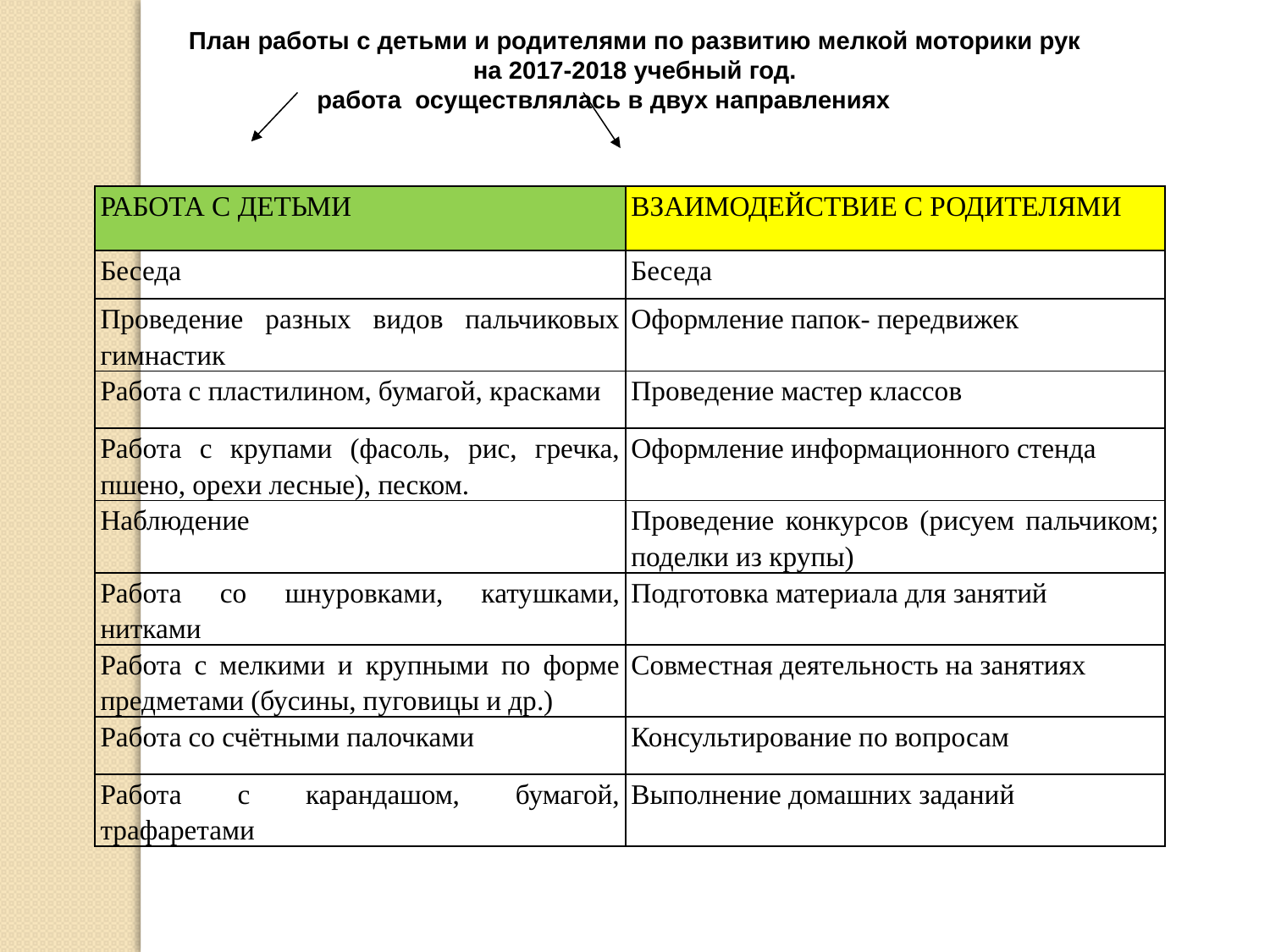

План работы с детьми и родителями по развитию мелкой моторики рук
на 2017-2018 учебный год.

                                        работа  осуществлялась в двух направлениях

| РАБОТА С ДЕТЬМИ | ВЗАИМОДЕЙСТВИЕ С РОДИТЕЛЯМИ |
| --- | --- |
| Беседа | Беседа |
| Проведение разных видов пальчиковых гимнастик | Оформление папок- передвижек |
| Работа с пластилином, бумагой, красками | Проведение мастер классов |
| Работа с крупами (фасоль, рис, гречка, пшено, орехи лесные), песком. | Оформление информационного стенда |
| Наблюдение | Проведение конкурсов (рисуем пальчиком; поделки из крупы) |
| Работа со шнуровками, катушками, нитками | Подготовка материала для занятий |
| Работа с мелкими и крупными по форме предметами (бусины, пуговицы и др.) | Совместная деятельность на занятиях |
| Работа со счётными палочками | Консультирование по вопросам |
| Работа с карандашом, бумагой, трафаретами | Выполнение домашних заданий |